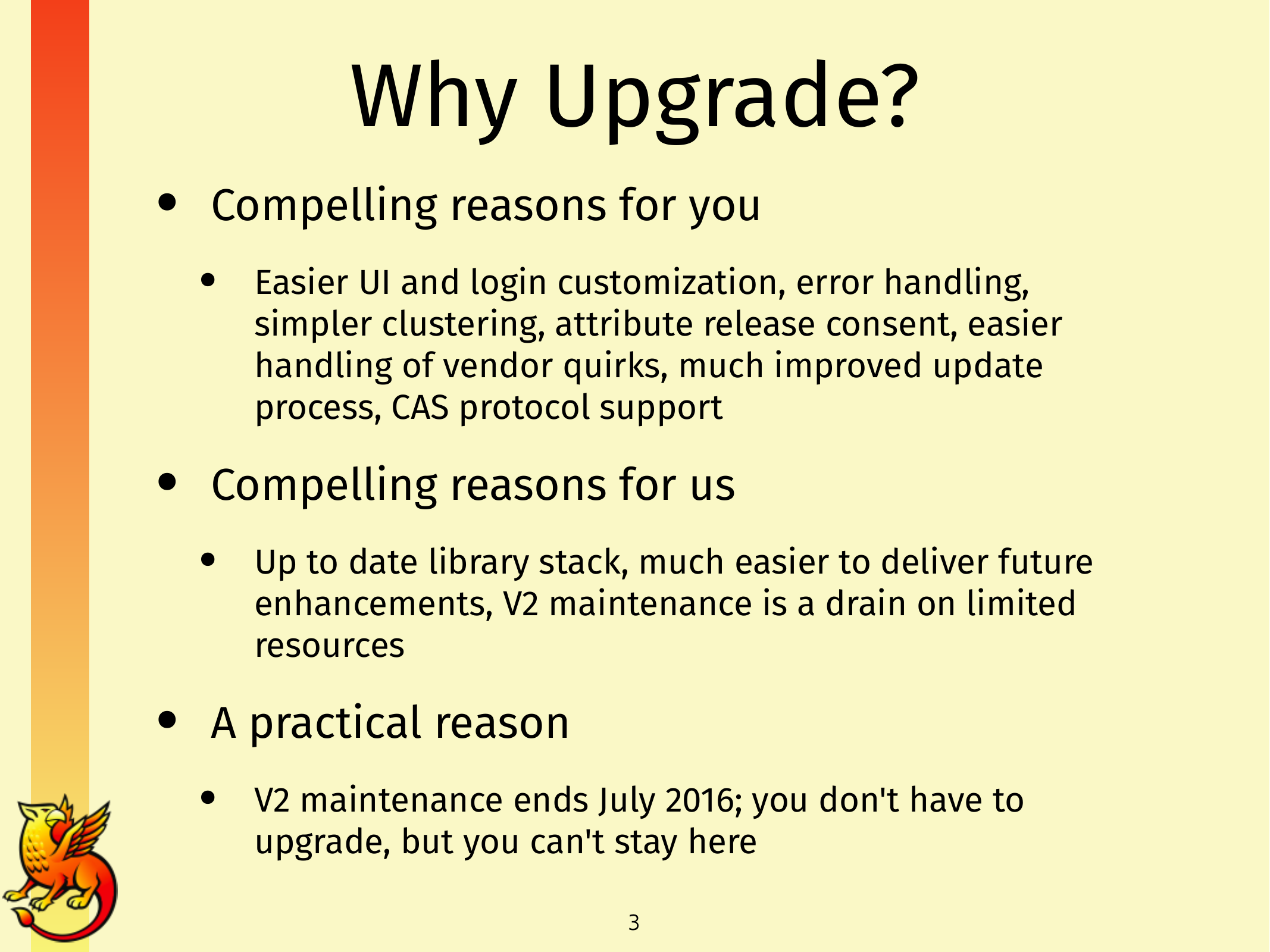

# Why Upgrade?
Compelling reasons for you
Easier UI and login customization, error handling, simpler clustering, attribute release consent, easier handling of vendor quirks, much improved update process, CAS protocol support
Compelling reasons for us
Up to date library stack, much easier to deliver future enhancements, V2 maintenance is a drain on limited resources
A practical reason
V2 maintenance ends July 2016; you don't have to upgrade, but you can't stay here
3